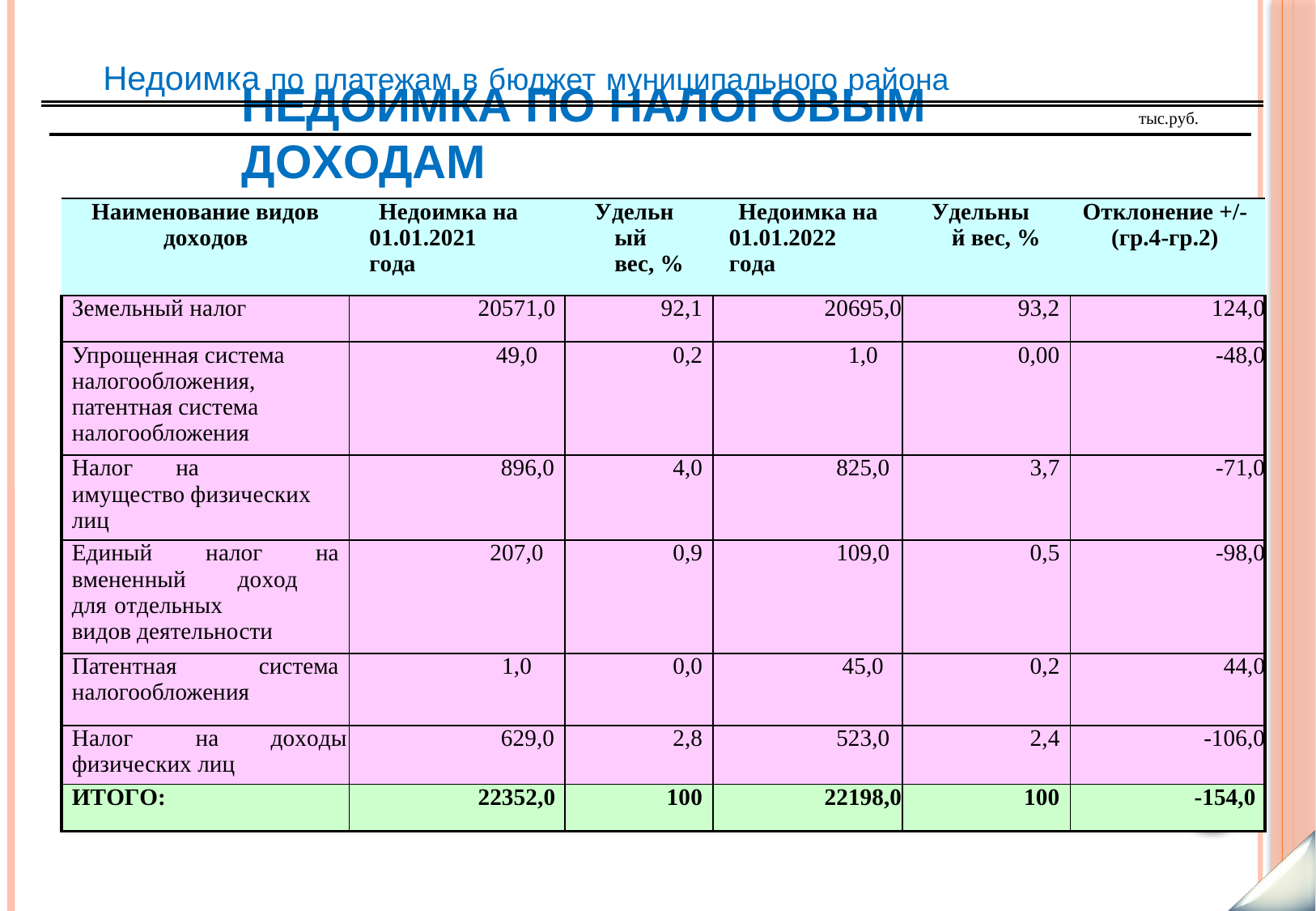

Недоимка по платежам в бюджет муниципального района
# Недоимка по налоговым доходам

тыс.руб.

| Наименование видов доходов | Недоимка на 01.01.2021 года |  | Удельный вес, % |  | Недоимка на 01.01.2022 года | Удельный вес, % |  | Отклонение +/- (гр.4-гр.2) |
| --- | --- | --- | --- | --- | --- | --- | --- | --- |
| Земельный налог | 20571,0 |  | 92,1 |  | 20695,0 | 93,2 |  | 124,0 |
| Упрощенная система налогообложения, патентная система налогообложения | 49,0 |  | 0,2 |  | 1,0 | 0,00 |  | -48,0 |
| Налог на имущество физических лиц | 896,0 |  | 4,0 |  | 825,0 | 3,7 |  | -71,0 |
| Единый налог на вмененный доход для отдельных видов деятельности | 207,0 |  | 0,9 |  | 109,0 | 0,5 |  | -98,0 |
| Патентная система налогообложения | 1,0 |  | 0,0 |  | 45,0 | 0,2 |  | 44,0 |
| Налог на доходы физических лиц | 629,0 |  | 2,8 |  | 523,0 | 2,4 |  | -106,0 |
| ИТОГО: | 22352,0 |  | 100 |  | 22198,0 | 100 |  | -154,0 |
17